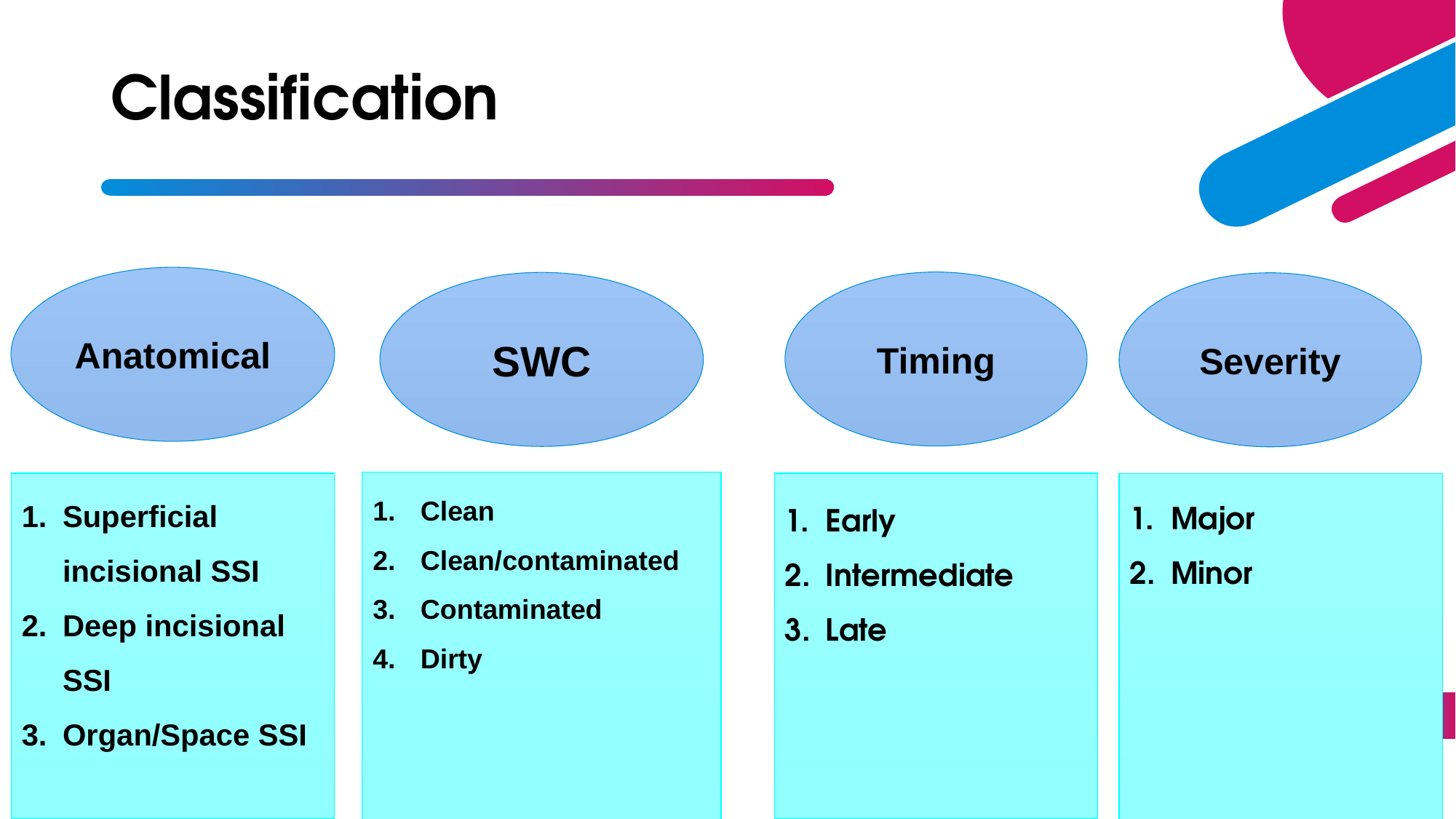

# Classification

Anatomical

Timing

SWC

Severity
Clean
Clean/contaminated
Contaminated
Dirty
Superficial incisional SSI
Deep incisional SSI
Organ/Space SSI

Major
Minor
Early
Intermediate
Late